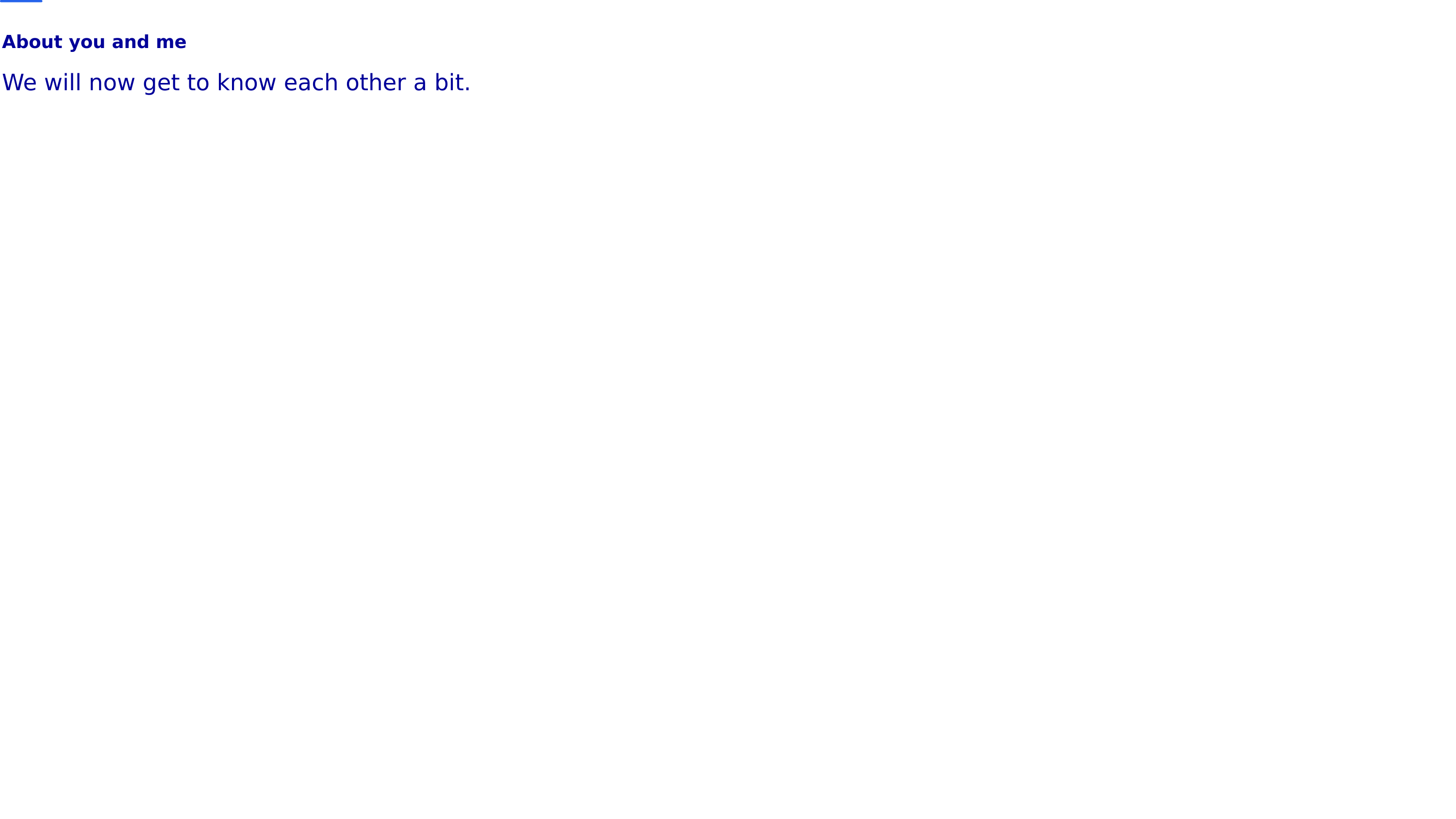

About you and me
We will now get to know each other a bit.